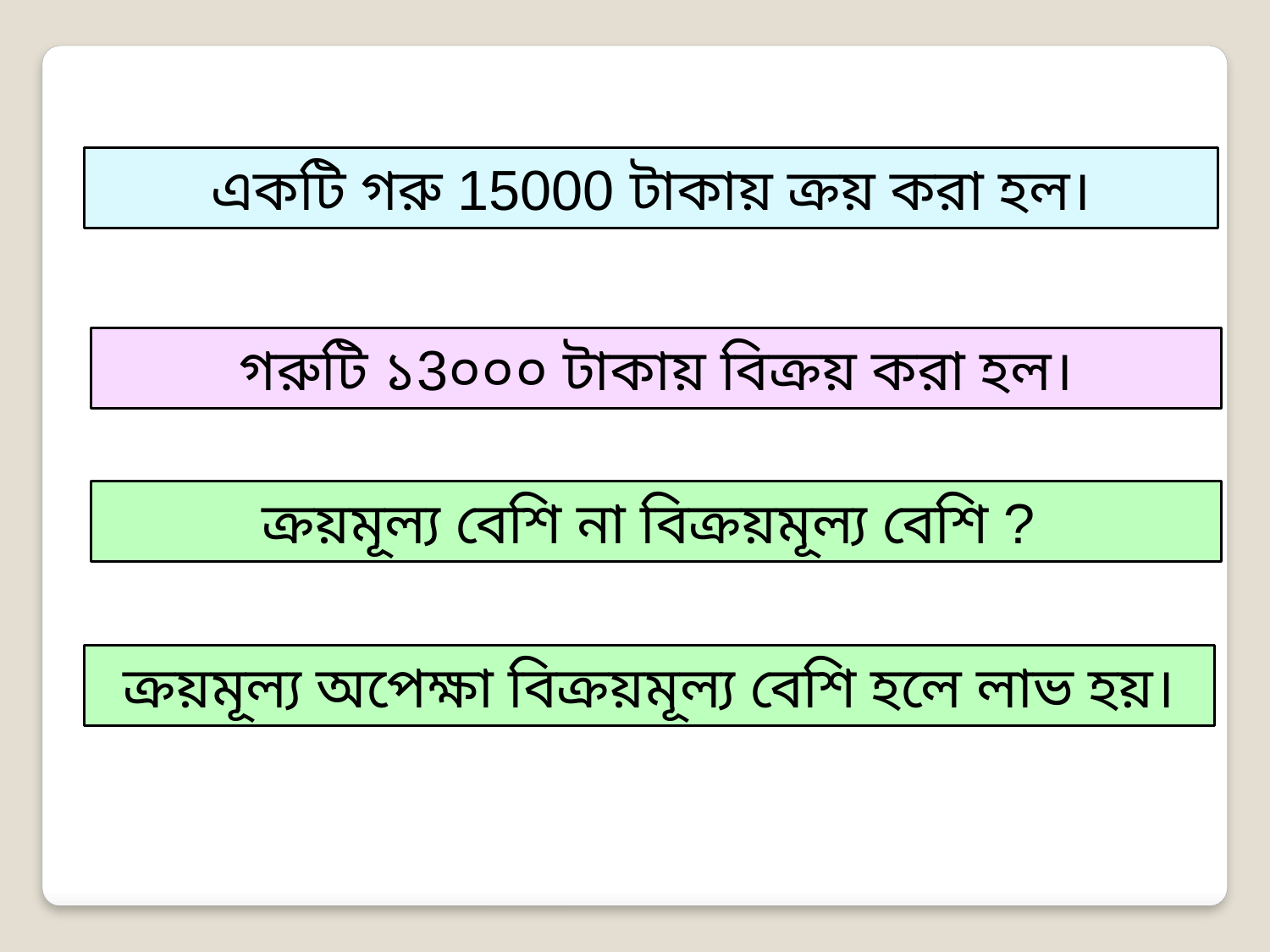

একটি গরু 15000 টাকায় ক্রয় করা হল।
 গরুটি ১3০০০ টাকায় বিক্রয় করা হল।
ক্রয়মূল্য বেশি না বিক্রয়মূল্য বেশি ?
ক্রয়মূল্য অপেক্ষা বিক্রয়মূল্য বেশি হলে লাভ হয়।